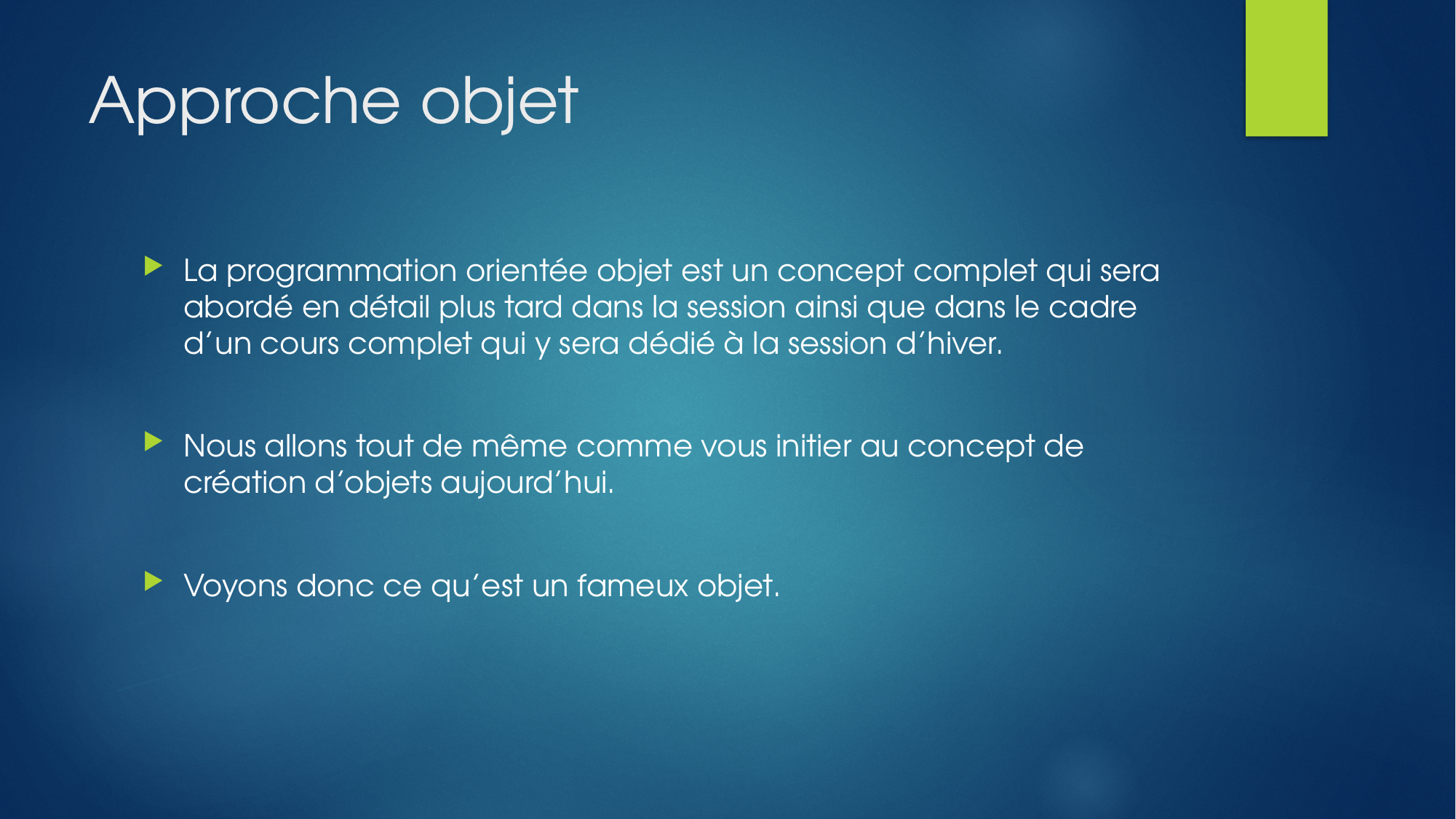

# Approche objet
La programmation orientée objet est un concept complet qui sera abordé en détail plus tard dans la session ainsi que dans le cadre d’un cours complet qui y sera dédié à la session d’hiver.

Nous allons tout de même comme vous initier au concept de création d’objets aujourd’hui.

Voyons donc ce qu’est un fameux objet.